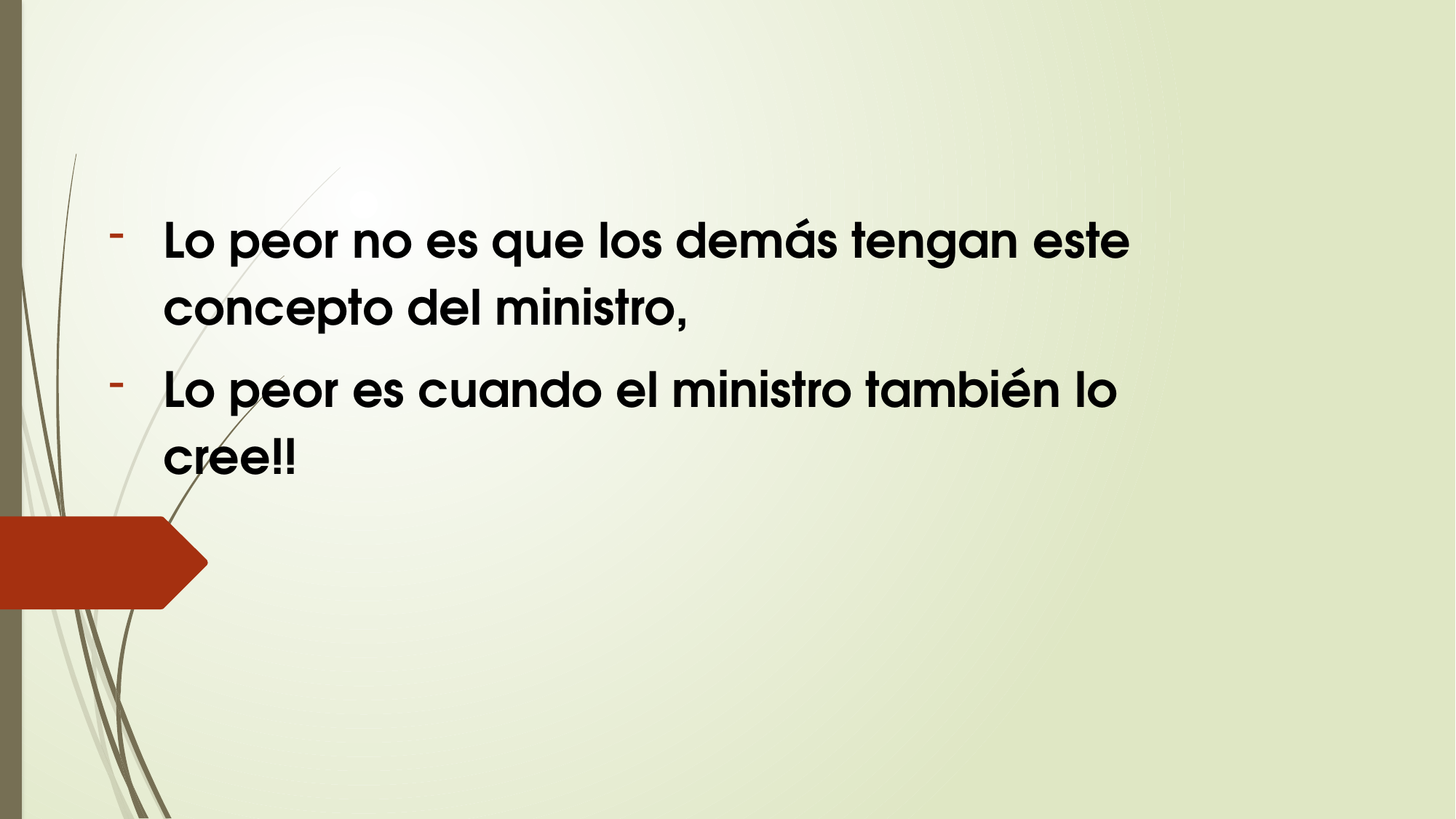

Lo peor no es que los demás tengan este concepto del ministro,
Lo peor es cuando el ministro también lo cree!!

#